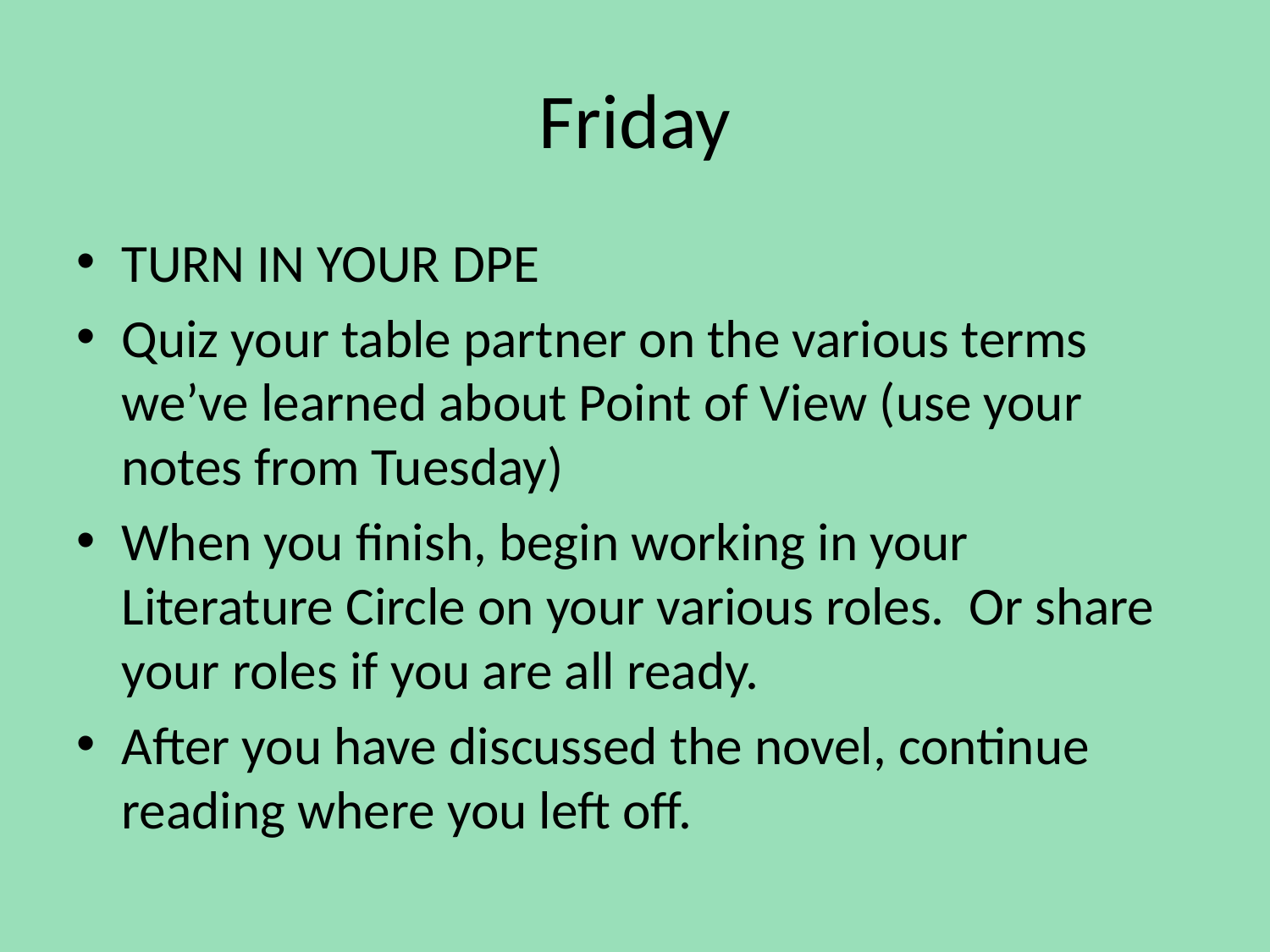

# Friday
TURN IN YOUR DPE
Quiz your table partner on the various terms we’ve learned about Point of View (use your notes from Tuesday)
When you finish, begin working in your Literature Circle on your various roles.  Or share your roles if you are all ready.
After you have discussed the novel, continue reading where you left off.